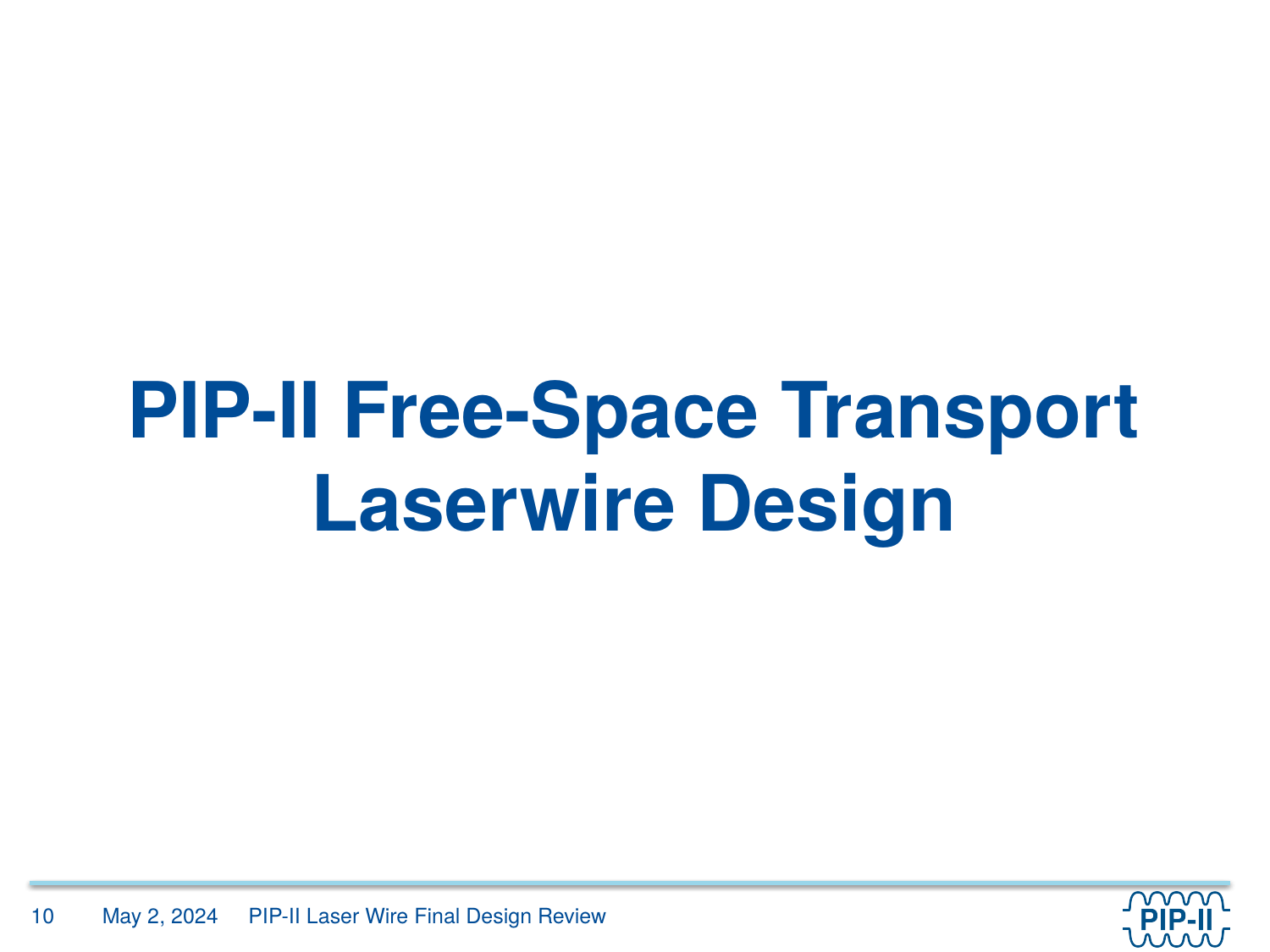

#
PIP-II Free-Space Transport Laserwire Design
May 2, 2024
10
PIP-II Laser Wire Final Design Review